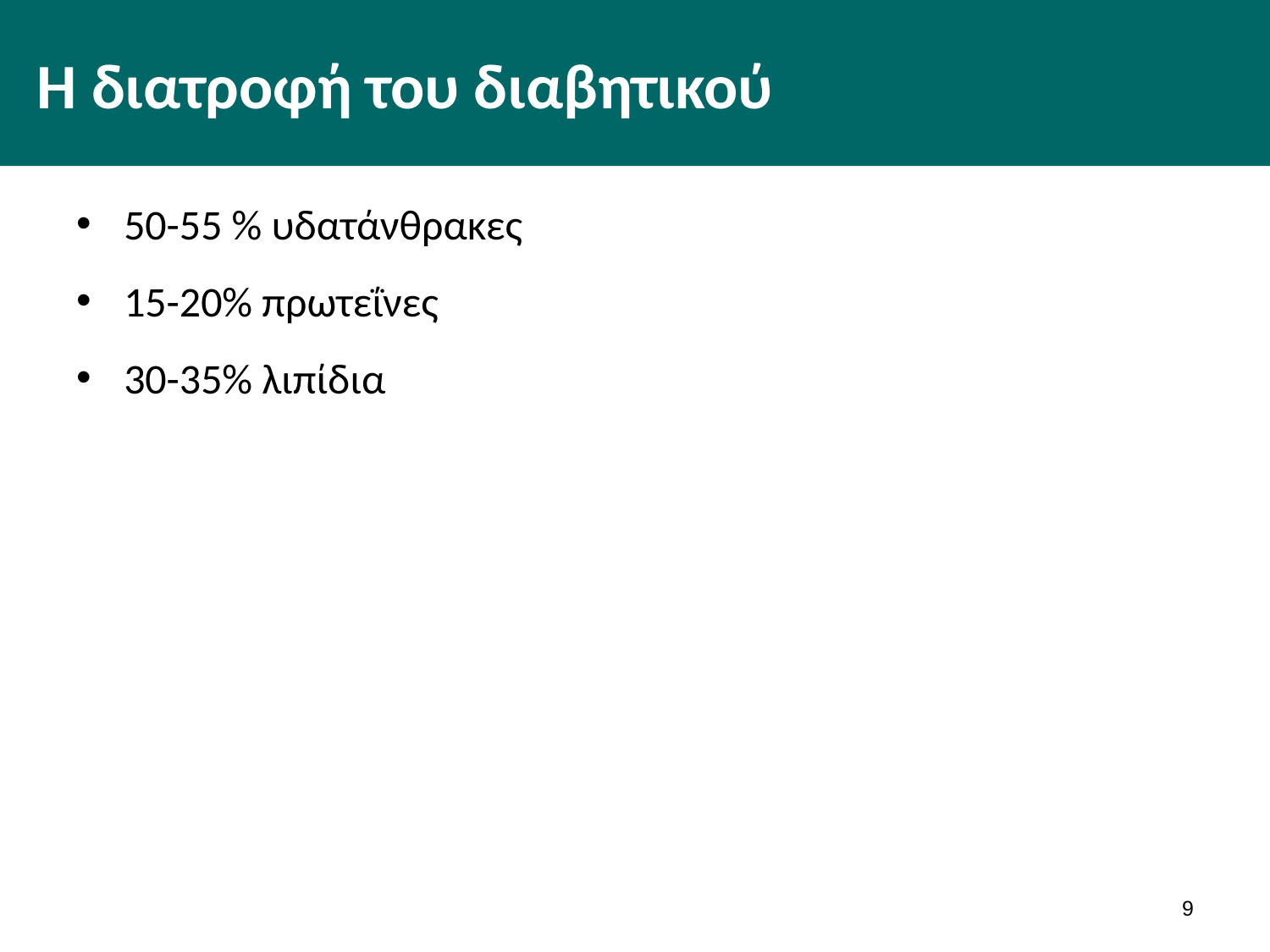

# Η διατροφή του διαβητικού
50-55 % υδατάνθρακες
15-20% πρωτεΐνες
30-35% λιπίδια
9